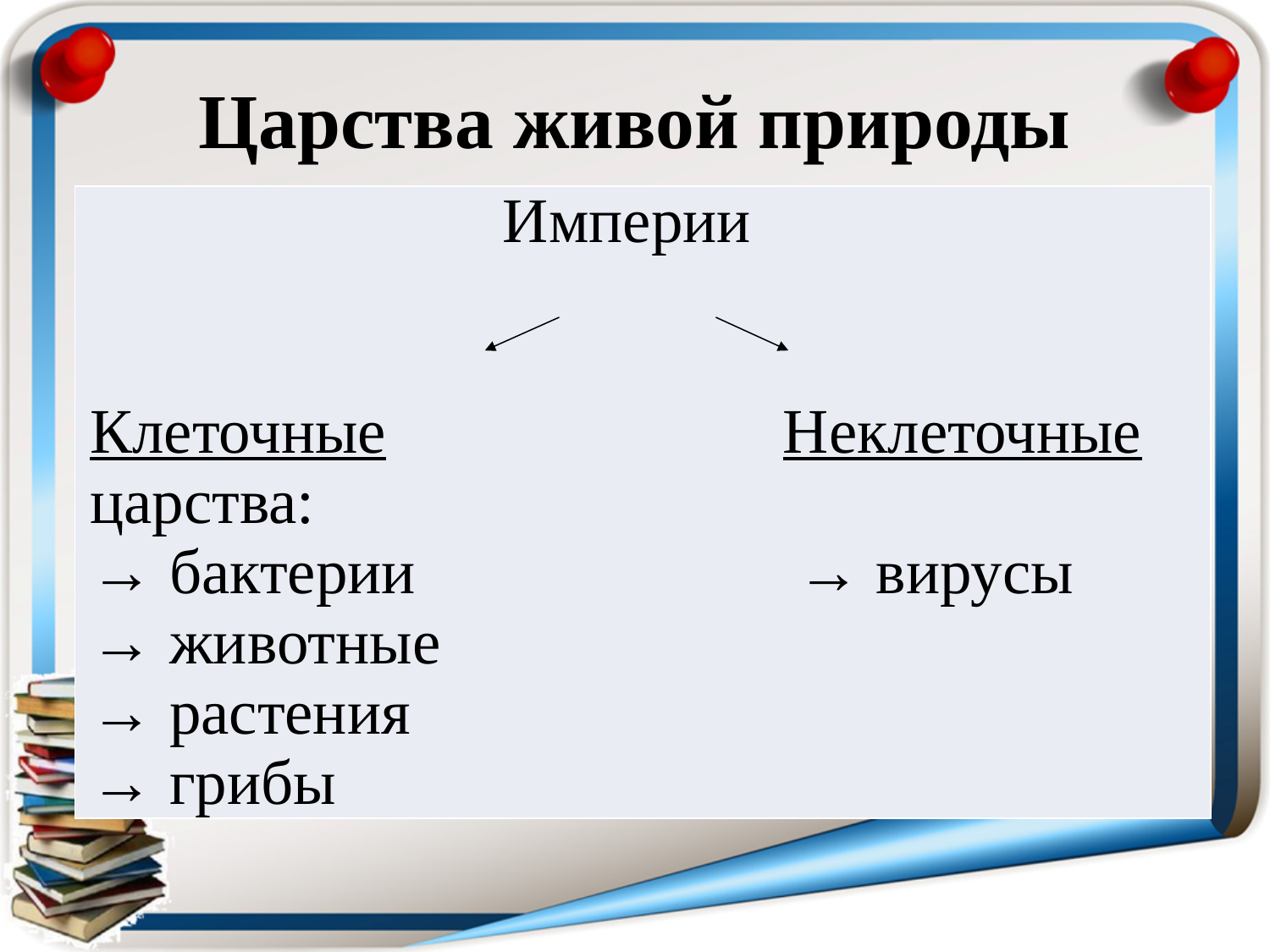

# Царства живой природы
| Империи   Клеточные Неклеточные царства: → бактерии → вирусы → животные → растения → грибы |
| --- |